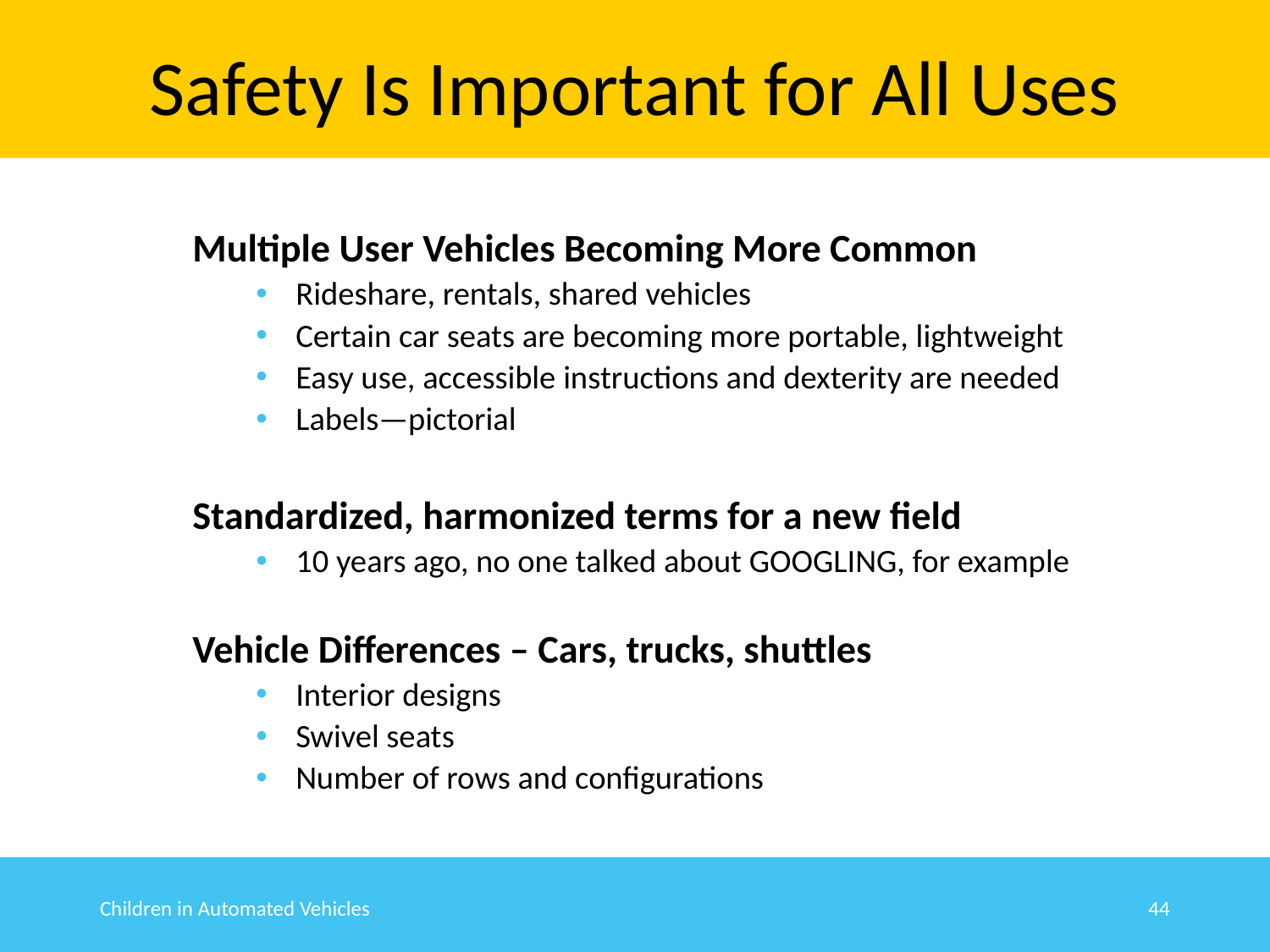

# Safety Is Important for All Uses
Multiple User Vehicles Becoming More Common
Rideshare, rentals, shared vehicles
Certain car seats are becoming more portable, lightweight
Easy use, accessible instructions and dexterity are needed
Labels—pictorial

Standardized, harmonized terms for a new field
10 years ago, no one talked about GOOGLING, for example

Vehicle Differences – Cars, trucks, shuttles
Interior designs
Swivel seats
Number of rows and configurations

Children in Automated Vehicles
44